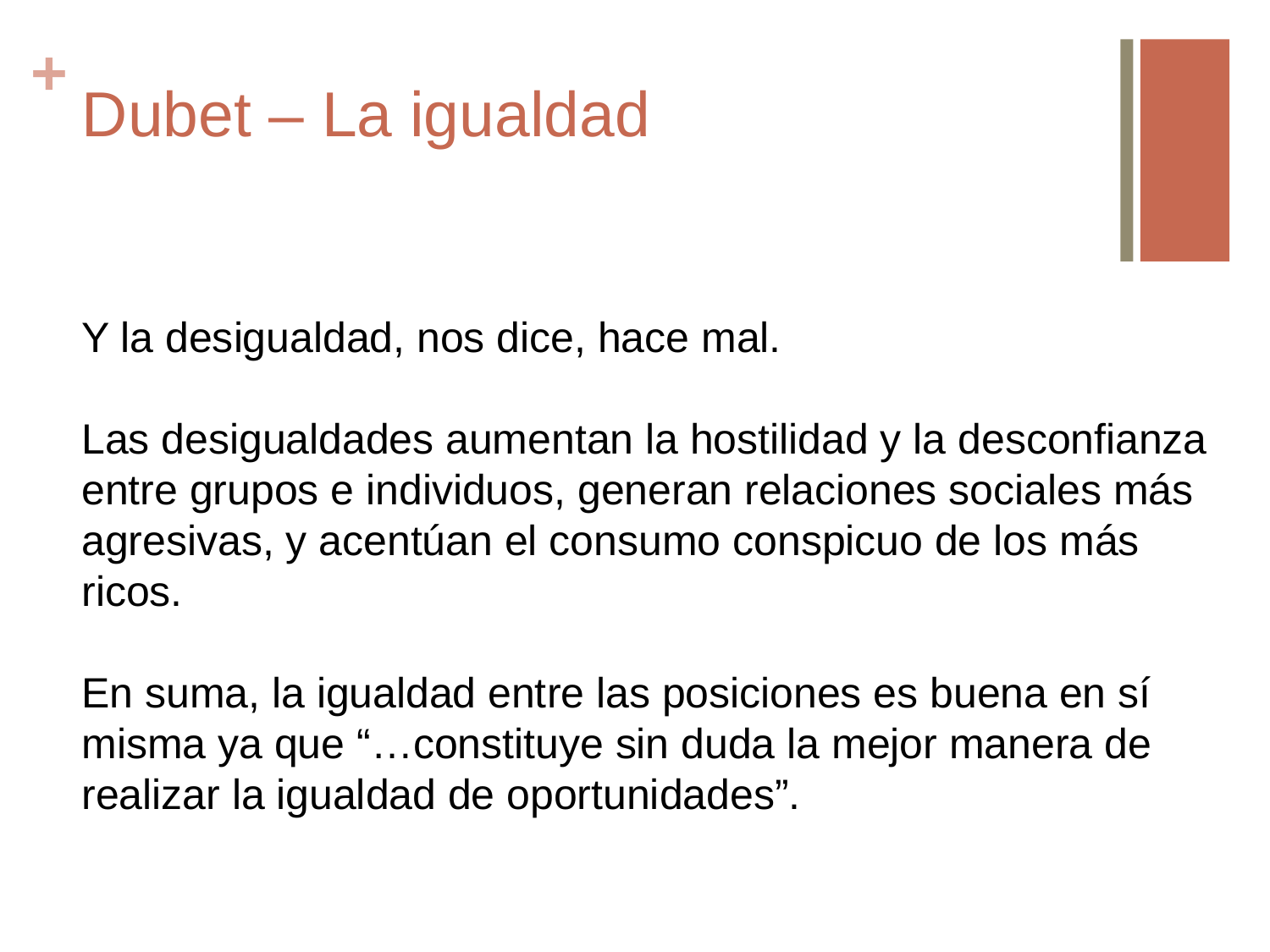

# Dubet – La igualdad

Y la desigualdad, nos dice, hace mal.

Las desigualdades aumentan la hostilidad y la desconfianza entre grupos e individuos, generan relaciones sociales más agresivas, y acentúan el consumo conspicuo de los más ricos.

En suma, la igualdad entre las posiciones es buena en sí misma ya que “…constituye sin duda la mejor manera de realizar la igualdad de oportunidades”.